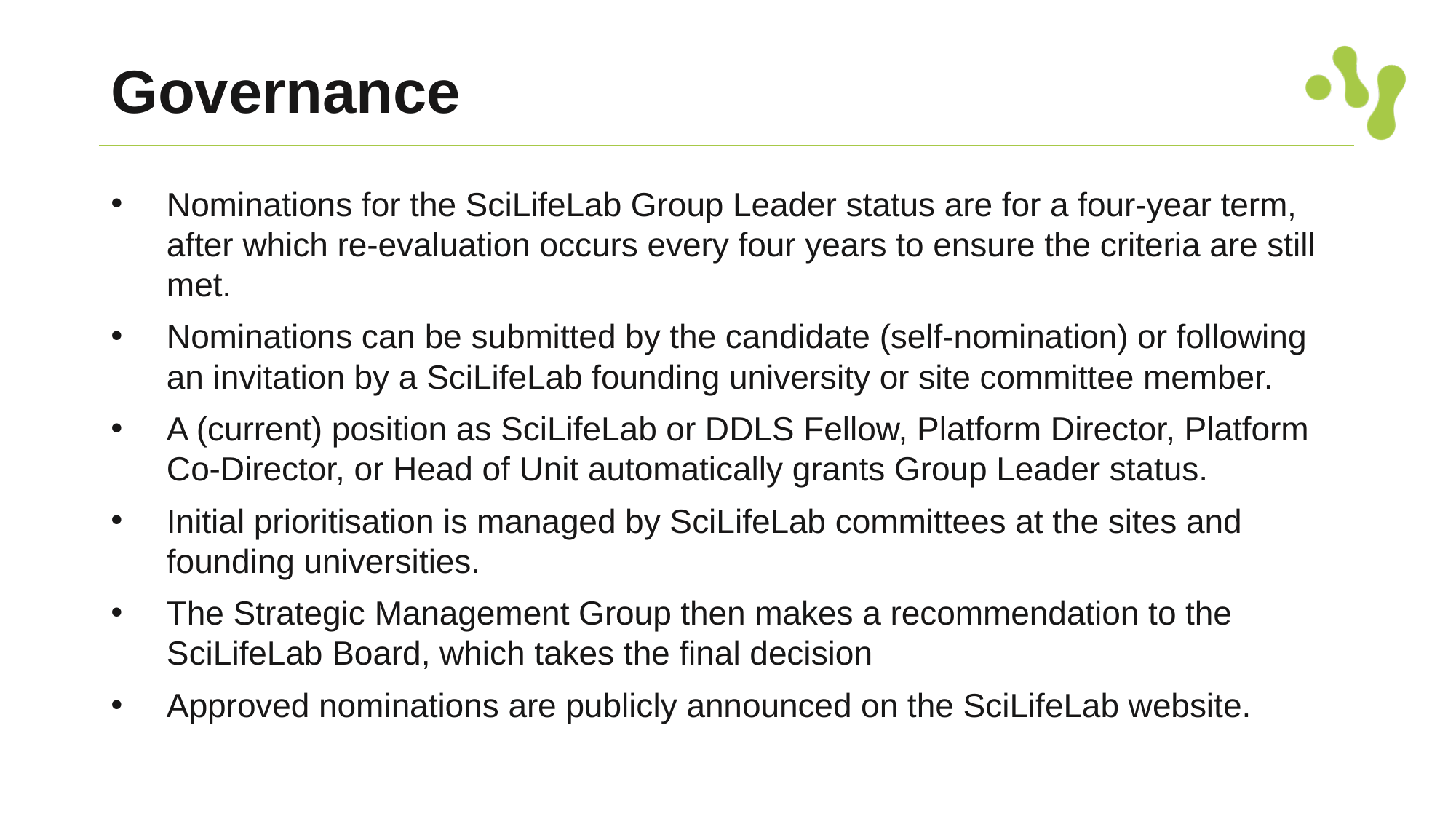

# Governance
Nominations for the SciLifeLab Group Leader status are for a four-year term, after which re-evaluation occurs every four years to ensure the criteria are still met.
Nominations can be submitted by the candidate (self-nomination) or following an invitation by a SciLifeLab founding university or site committee member.
A (current) position as SciLifeLab or DDLS Fellow, Platform Director, Platform Co-Director, or Head of Unit automatically grants Group Leader status.
Initial prioritisation is managed by SciLifeLab committees at the sites and founding universities.
The Strategic Management Group then makes a recommendation to the SciLifeLab Board, which takes the final decision
Approved nominations are publicly announced on the SciLifeLab website.